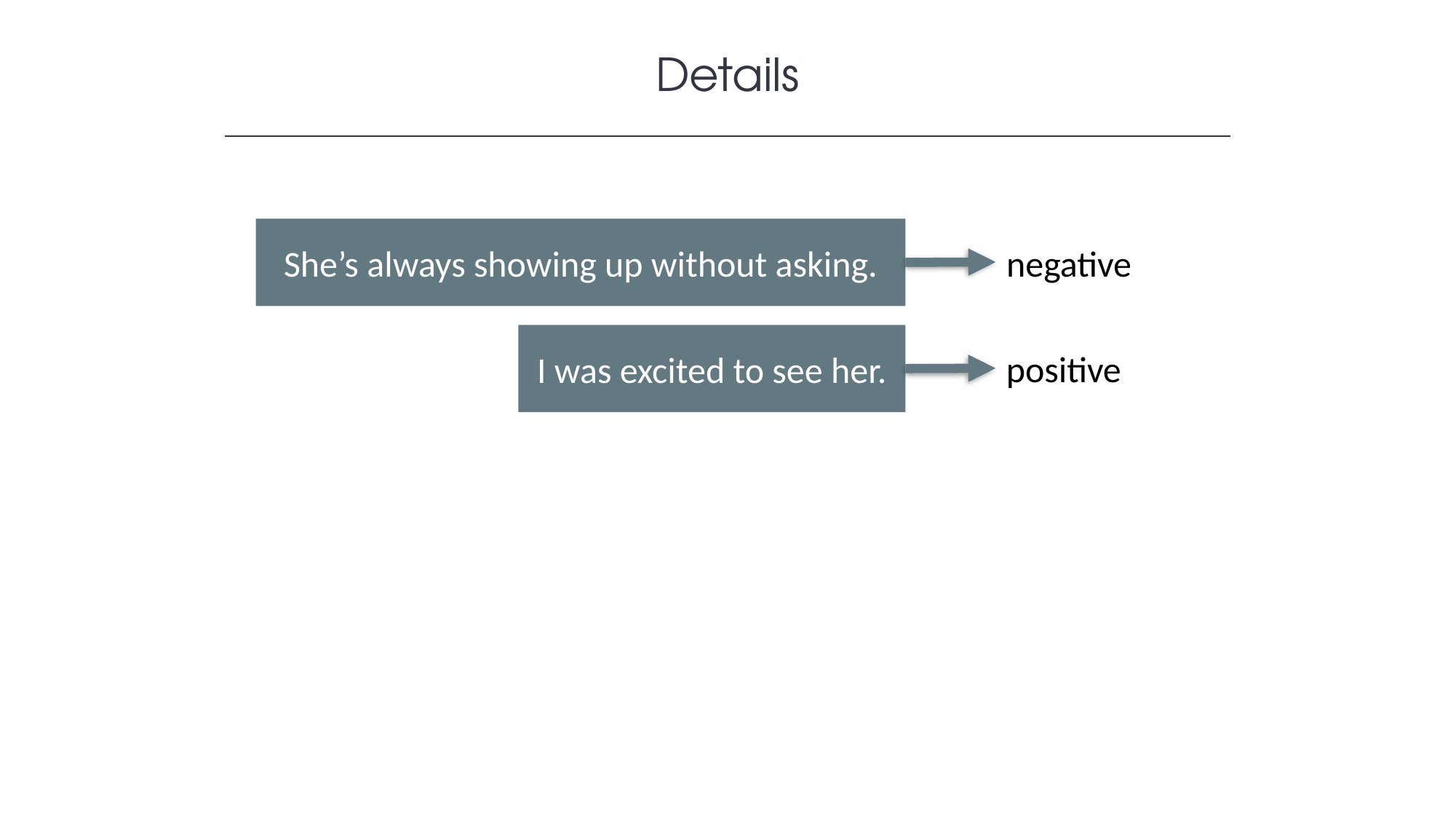

Details
She’s always showing up without asking.
negative
I was excited to see her.
positive